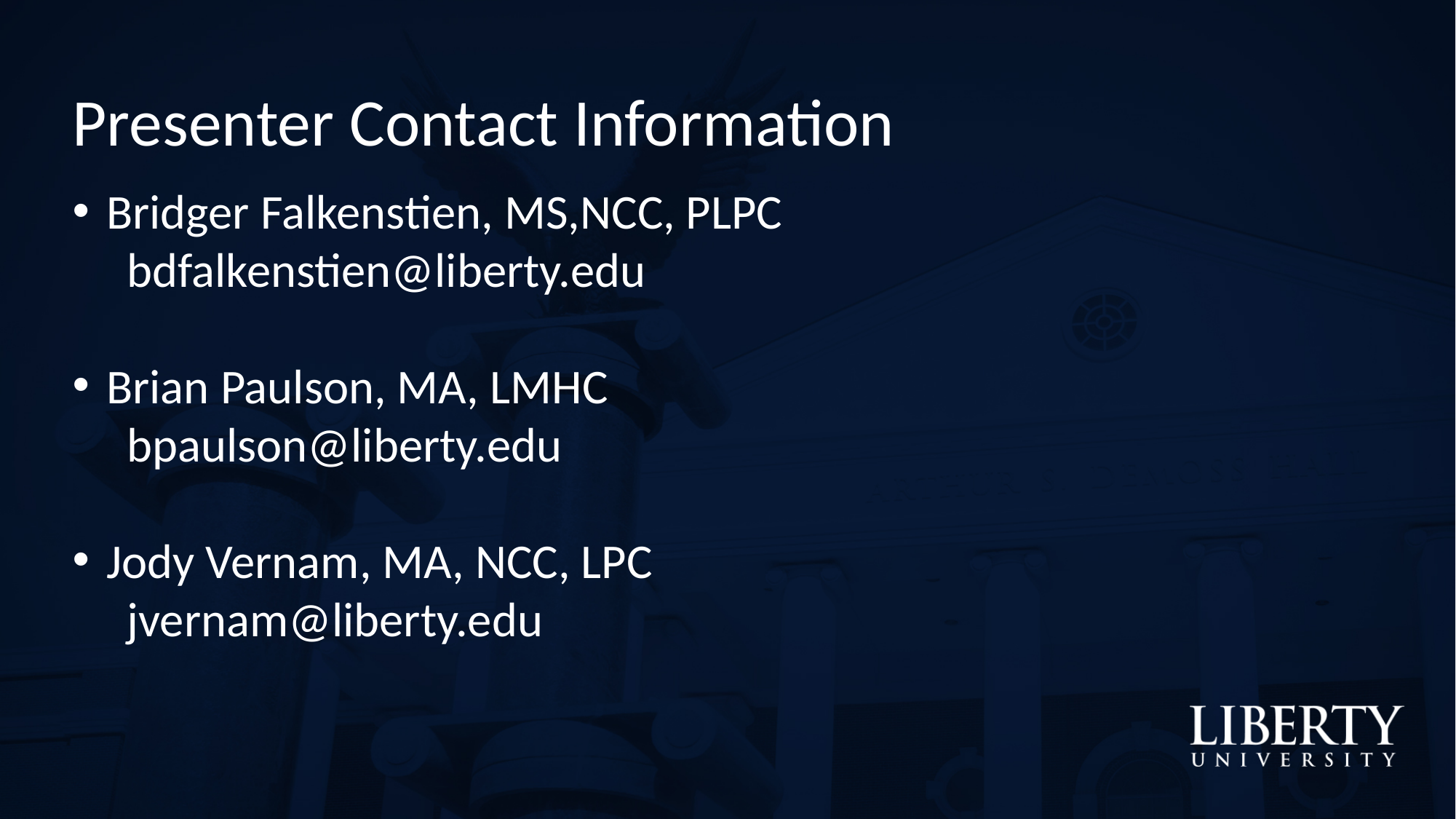

# Presenter Contact Information
Bridger Falkenstien, MS,NCC, PLPC
bdfalkenstien@liberty.edu

Brian Paulson, MA, LMHC
bpaulson@liberty.edu

Jody Vernam, MA, NCC, LPC
jvernam@liberty.edu